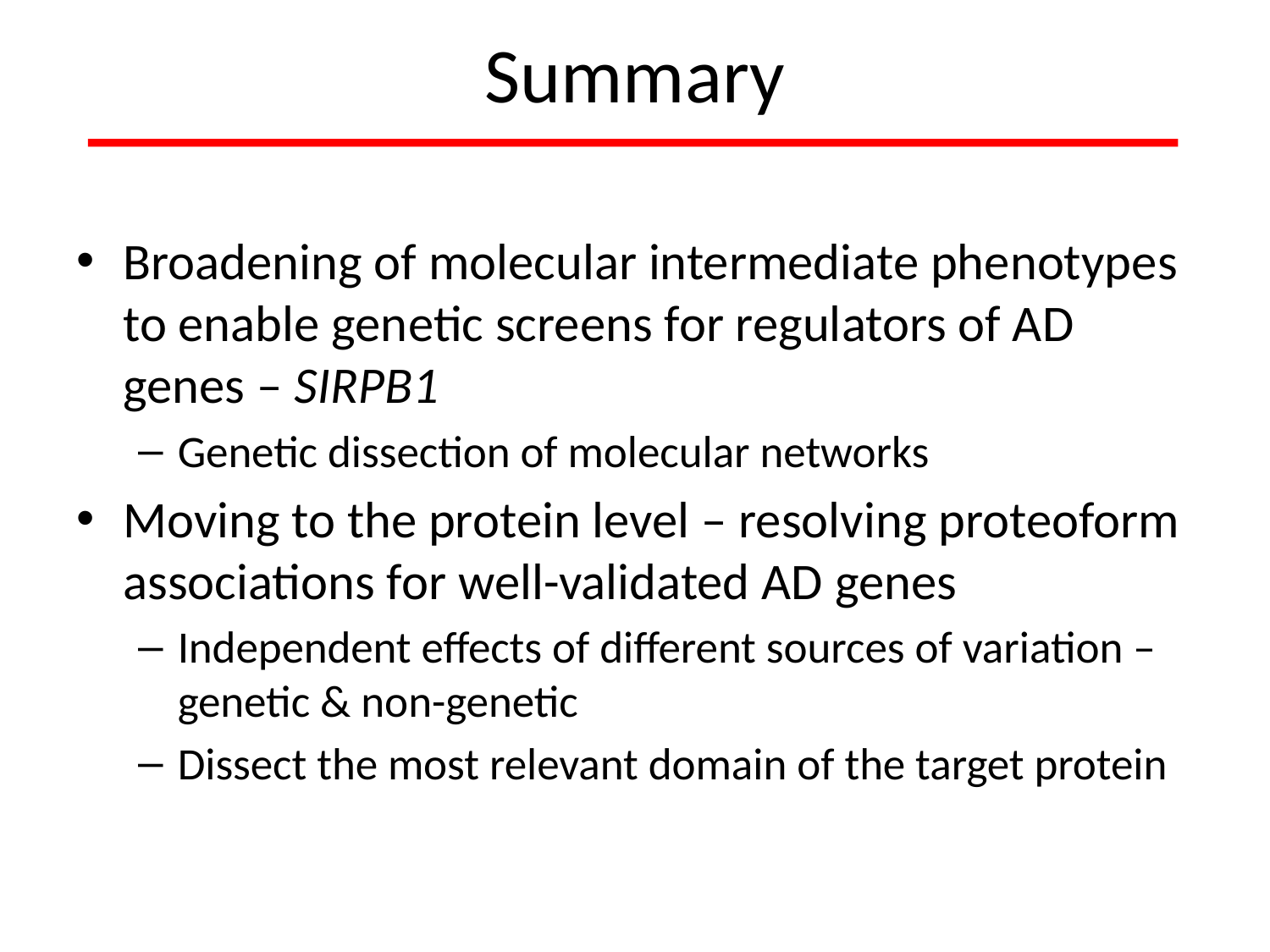

# Summary

Broadening of molecular intermediate phenotypes to enable genetic screens for regulators of AD genes – SIRPB1
Genetic dissection of molecular networks
Moving to the protein level – resolving proteoform associations for well-validated AD genes
Independent effects of different sources of variation – genetic & non-genetic
Dissect the most relevant domain of the target protein